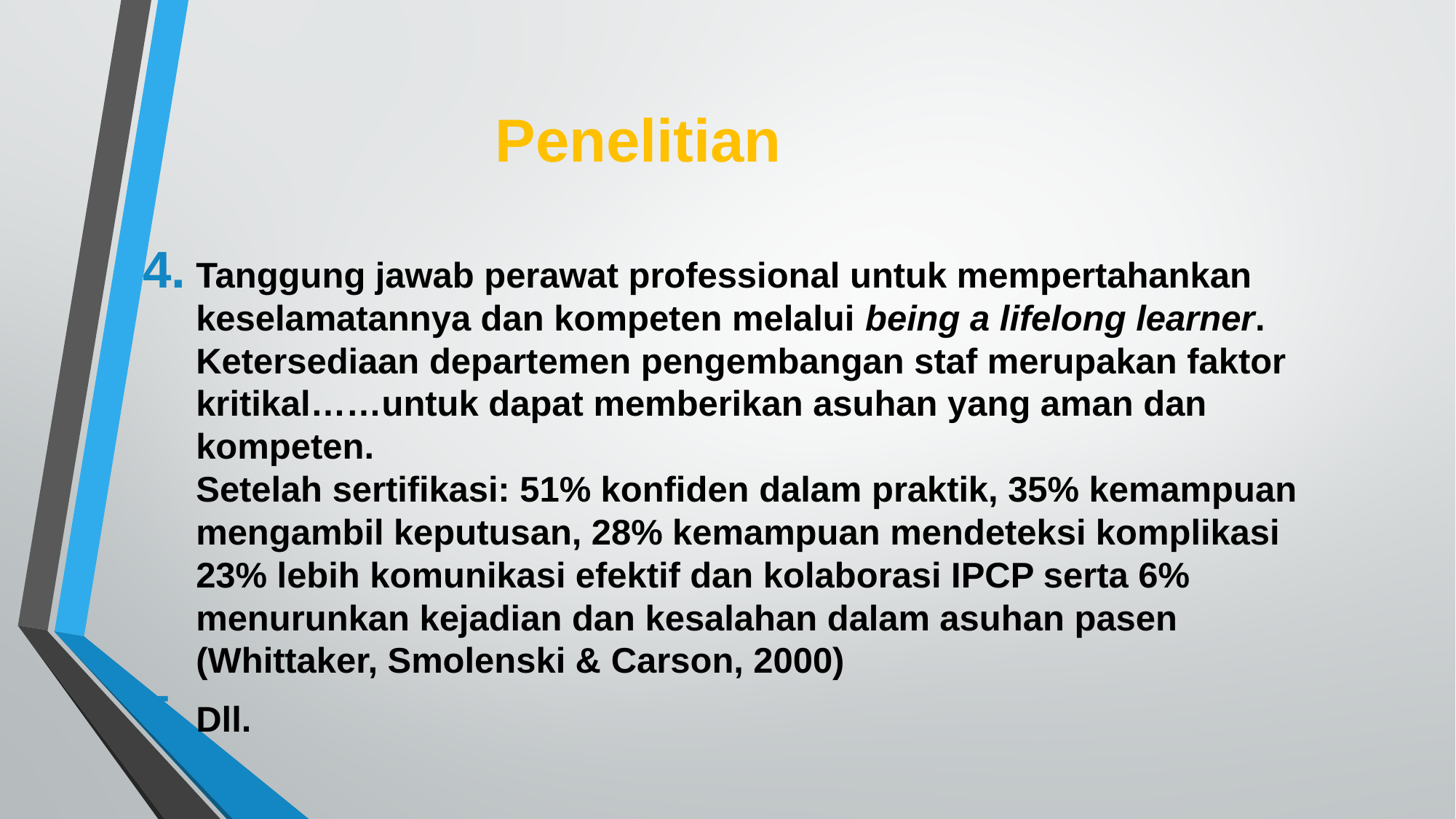

# Penelitian
Tanggung jawab perawat professional untuk mempertahankan keselamatannya dan kompeten melalui being a lifelong learner. Ketersediaan departemen pengembangan staf merupakan faktor kritikal……untuk dapat memberikan asuhan yang aman dan kompeten.                                                                                          Setelah sertifikasi: 51% konfiden dalam praktik, 35% kemampuan mengambil keputusan, 28% kemampuan mendeteksi komplikasi 23% lebih komunikasi efektif dan kolaborasi IPCP serta 6% menurunkan kejadian dan kesalahan dalam asuhan pasen (Whittaker, Smolenski & Carson, 2000)
Dll.